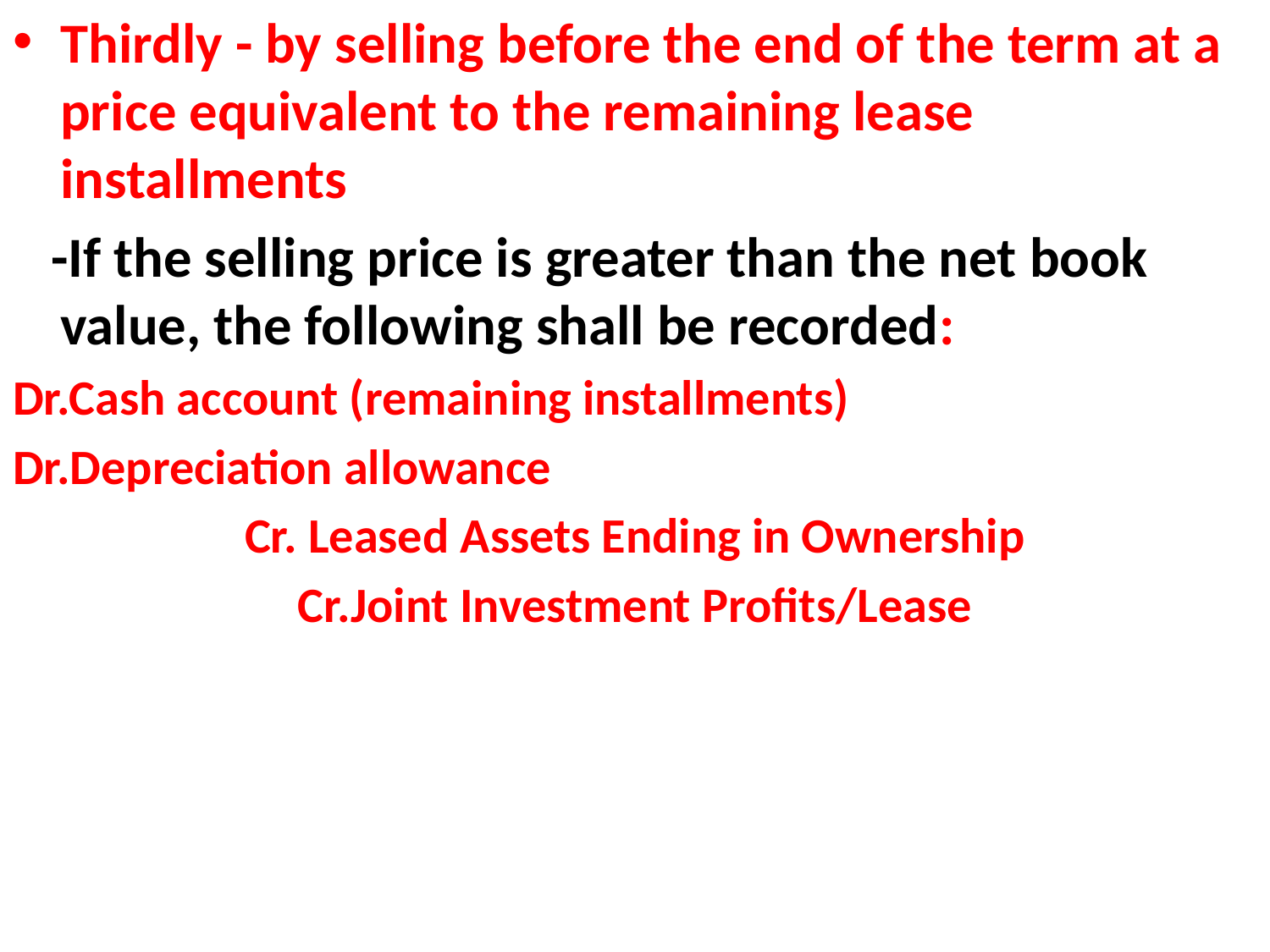

Thirdly - by selling before the end of the term at a price equivalent to the remaining lease installments
   -If the selling price is greater than the net book value, the following shall be recorded:
Dr.Cash account (remaining installments)
Dr.Depreciation allowance
Cr. Leased Assets Ending in Ownership
Cr.Joint Investment Profits/Lease